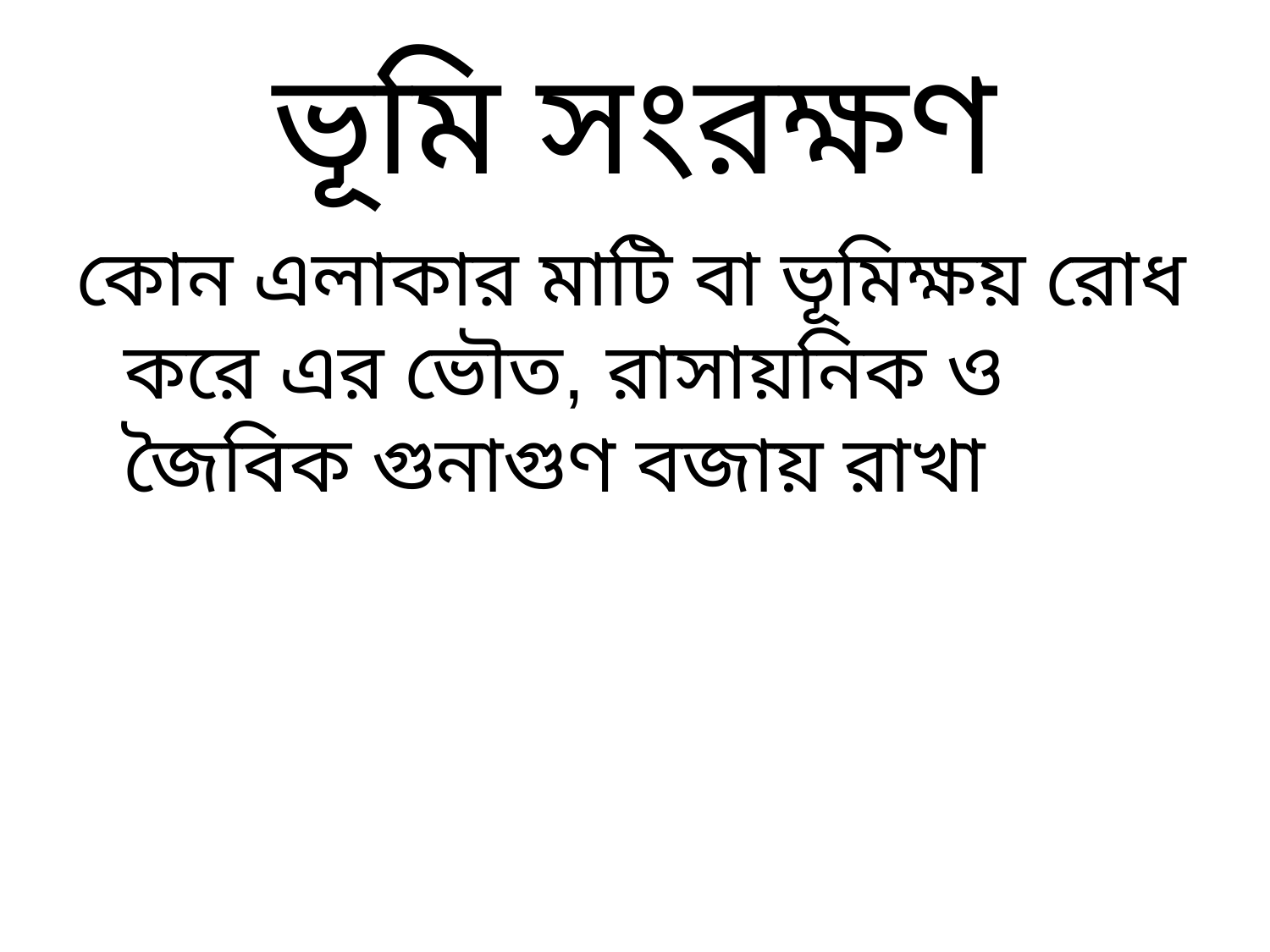

# ভূমি সংরক্ষণ
কোন এলাকার মাটি বা ভূমিক্ষয় রোধ করে এর ভৌত, রাসায়নিক ও জৈবিক গুনাগুণ বজায় রাখা